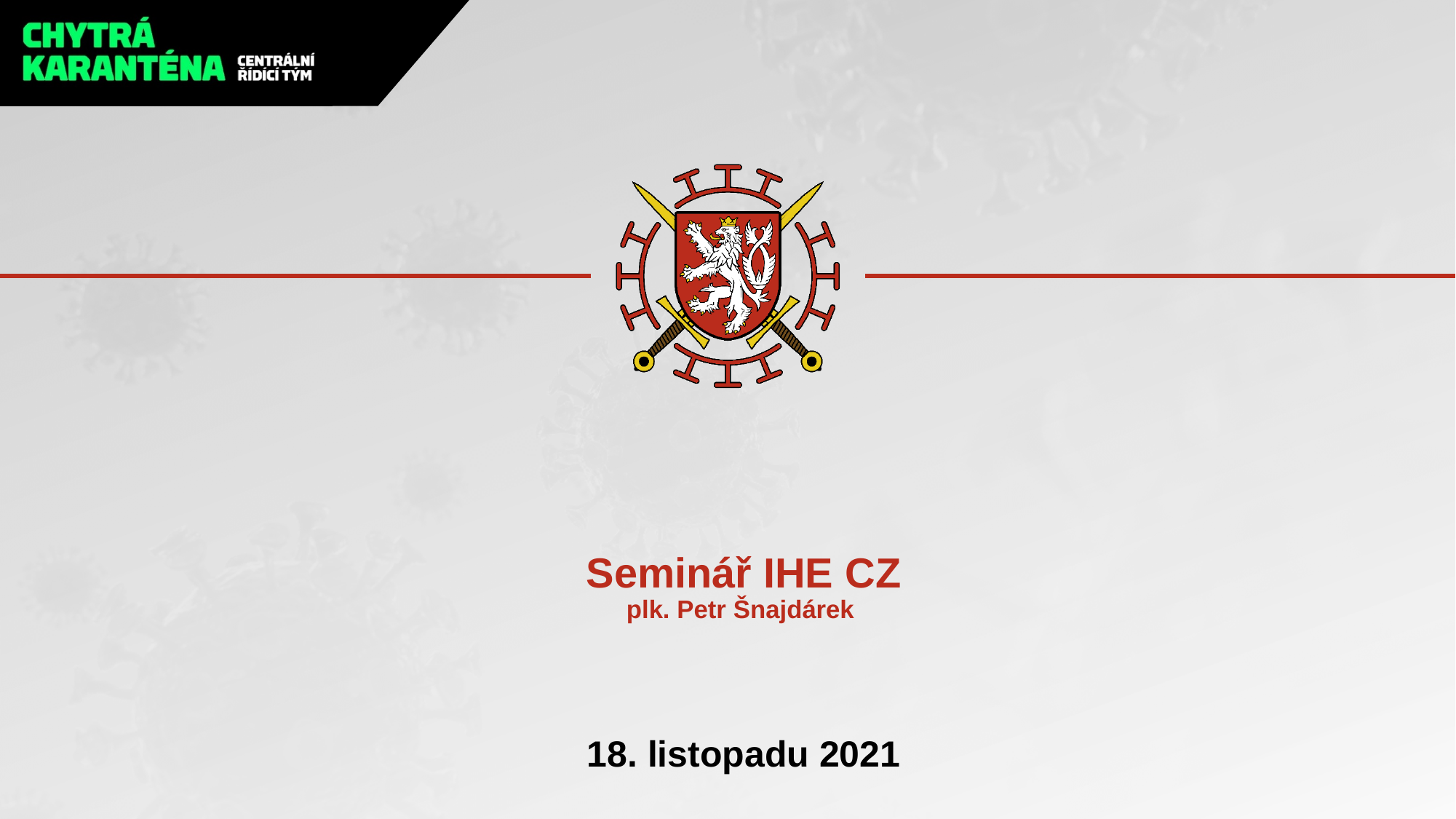

# Seminář IHE CZ plk. Petr Šnajdárek
18. listopadu 2021